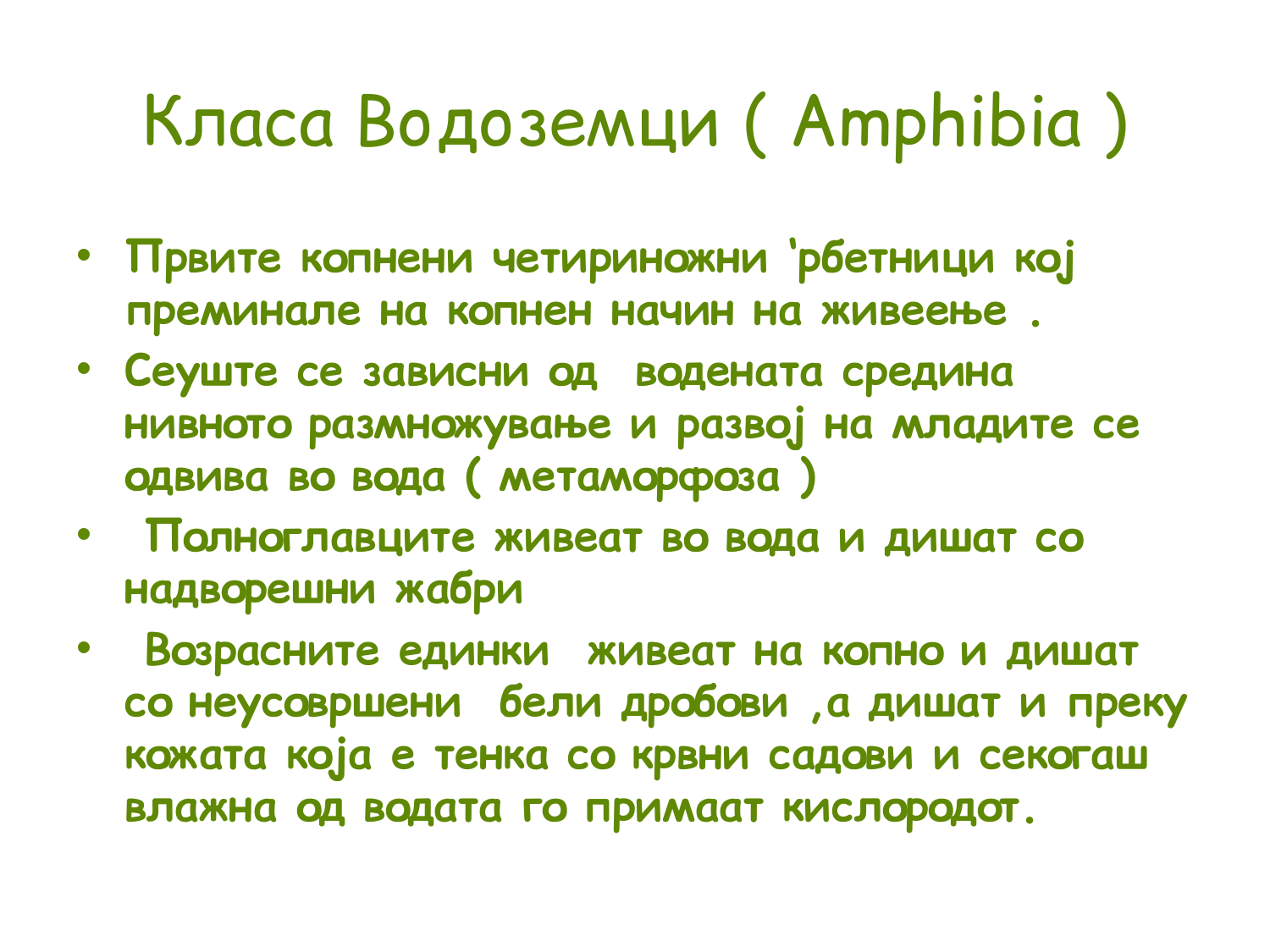

# Класа Водоземци ( Amphibia )
Првите копнени четириножни ‘рбетници кој преминале на копнен начин на живеење .
Сеуште се зависни од  водената средина  нивното размножување и развој на младите се одвива во вода ( метаморфоза )
 Полноглавците живеат во вода и дишат со надворешни жабри
 Возрасните единки  живеат на копно и дишат со неусовршени  бели дробови ,а дишат и преку кожата која е тенка со крвни садови и секогаш влажна од водата го примаат кислородот.